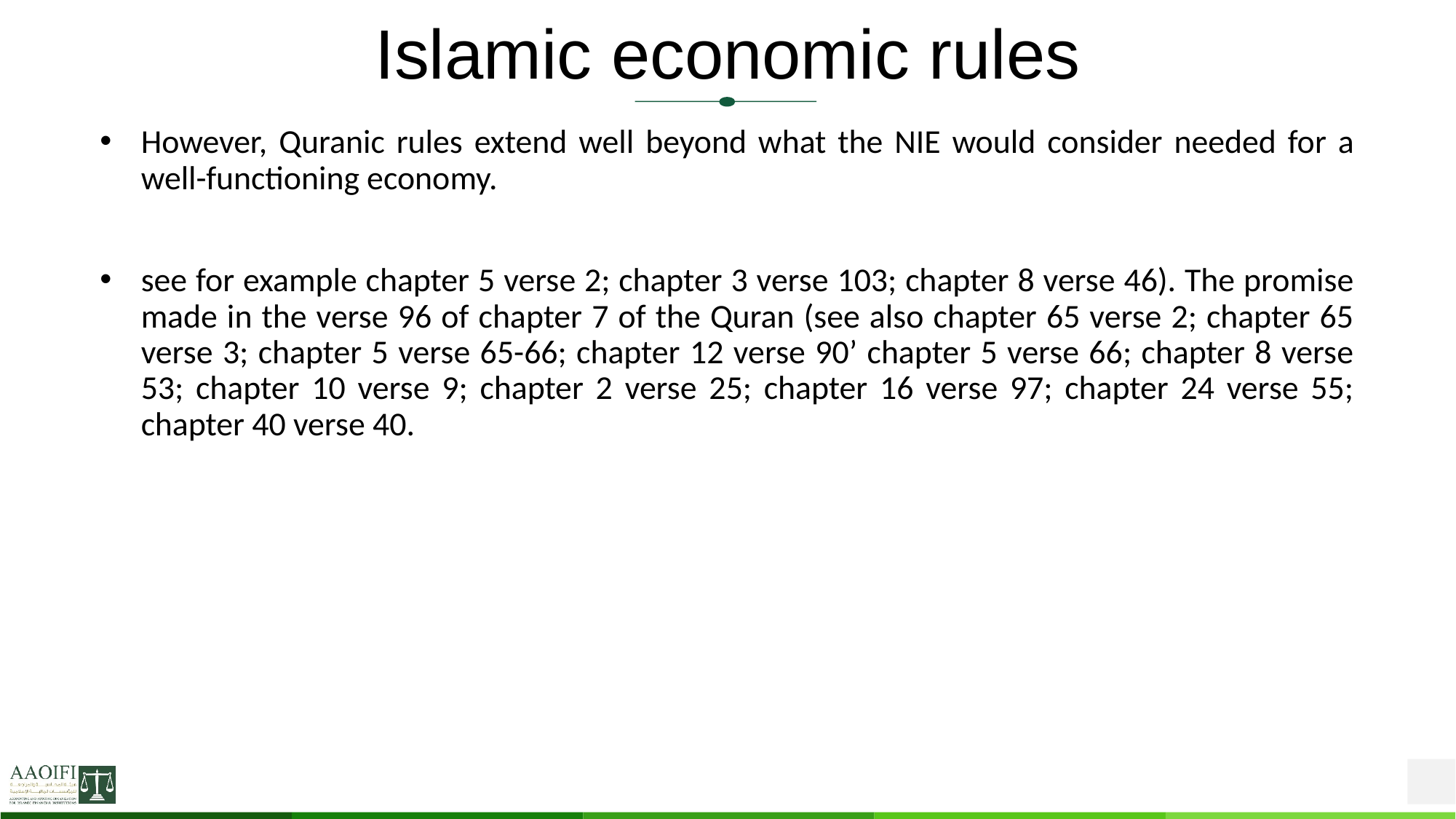

# Islamic economic rules
However, Quranic rules extend well beyond what the NIE would consider needed for a well-functioning economy.

see for example chapter 5 verse 2; chapter 3 verse 103; chapter 8 verse 46). The promise made in the verse 96 of chapter 7 of the Quran (see also chapter 65 verse 2; chapter 65 verse 3; chapter 5 verse 65-66; chapter 12 verse 90’ chapter 5 verse 66; chapter 8 verse 53; chapter 10 verse 9; chapter 2 verse 25; chapter 16 verse 97; chapter 24 verse 55; chapter 40 verse 40.